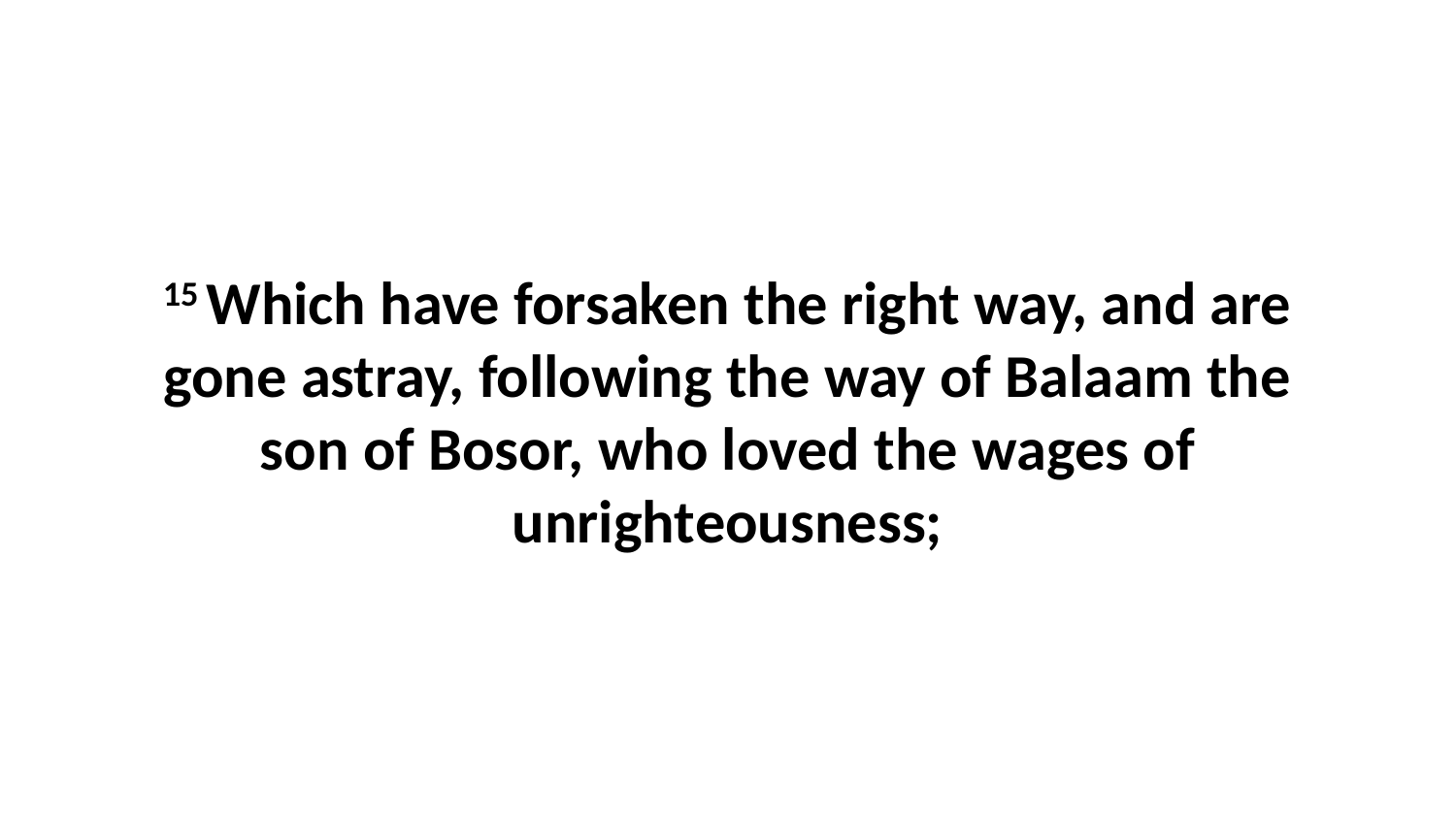

15 Which have forsaken the right way, and are gone astray, following the way of Balaam the son of Bosor, who loved the wages of unrighteousness;